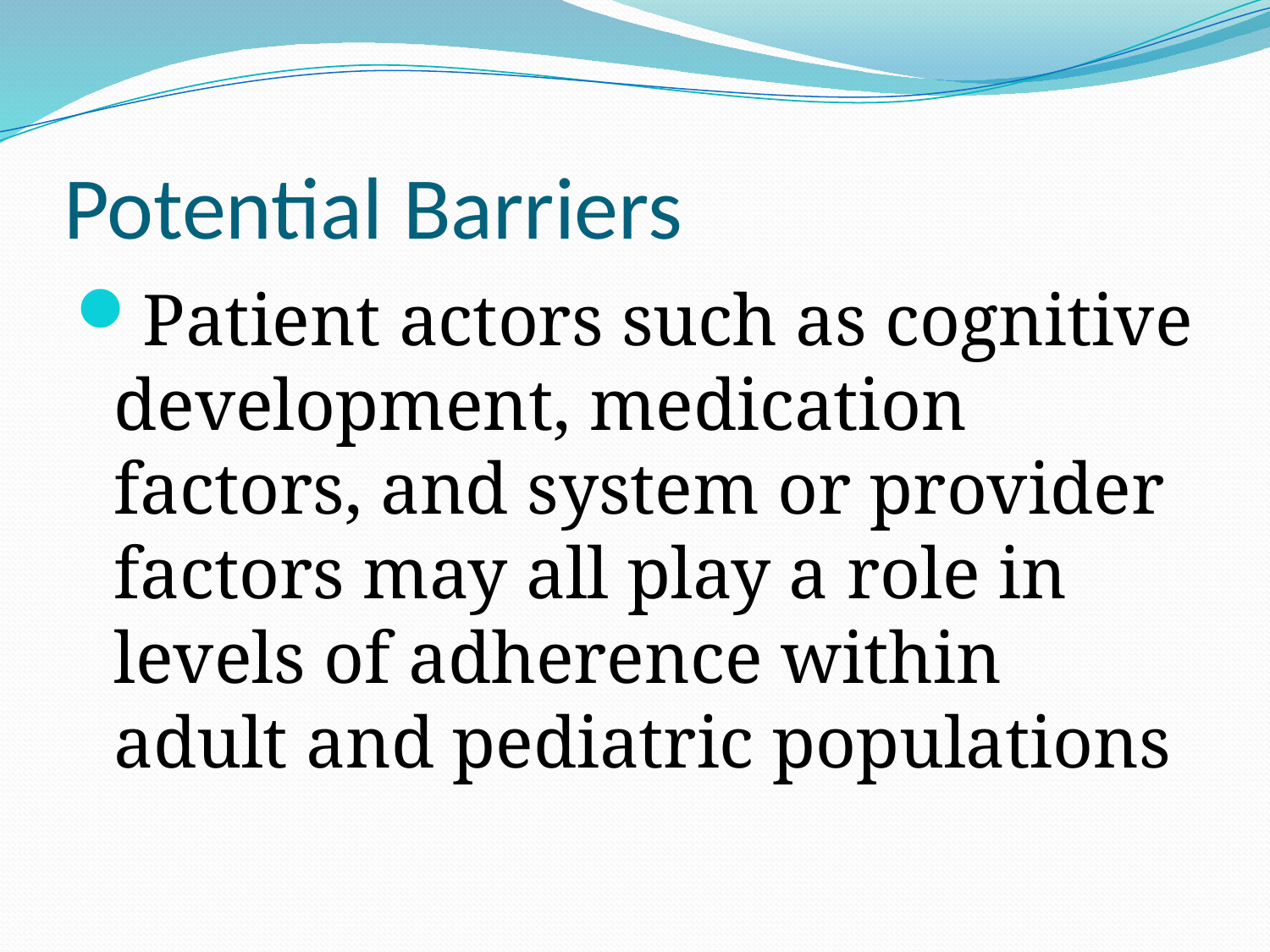

# Potential Barriers
Patient actors such as cognitive development, medication factors, and system or provider factors may all play a role in levels of adherence within adult and pediatric populations